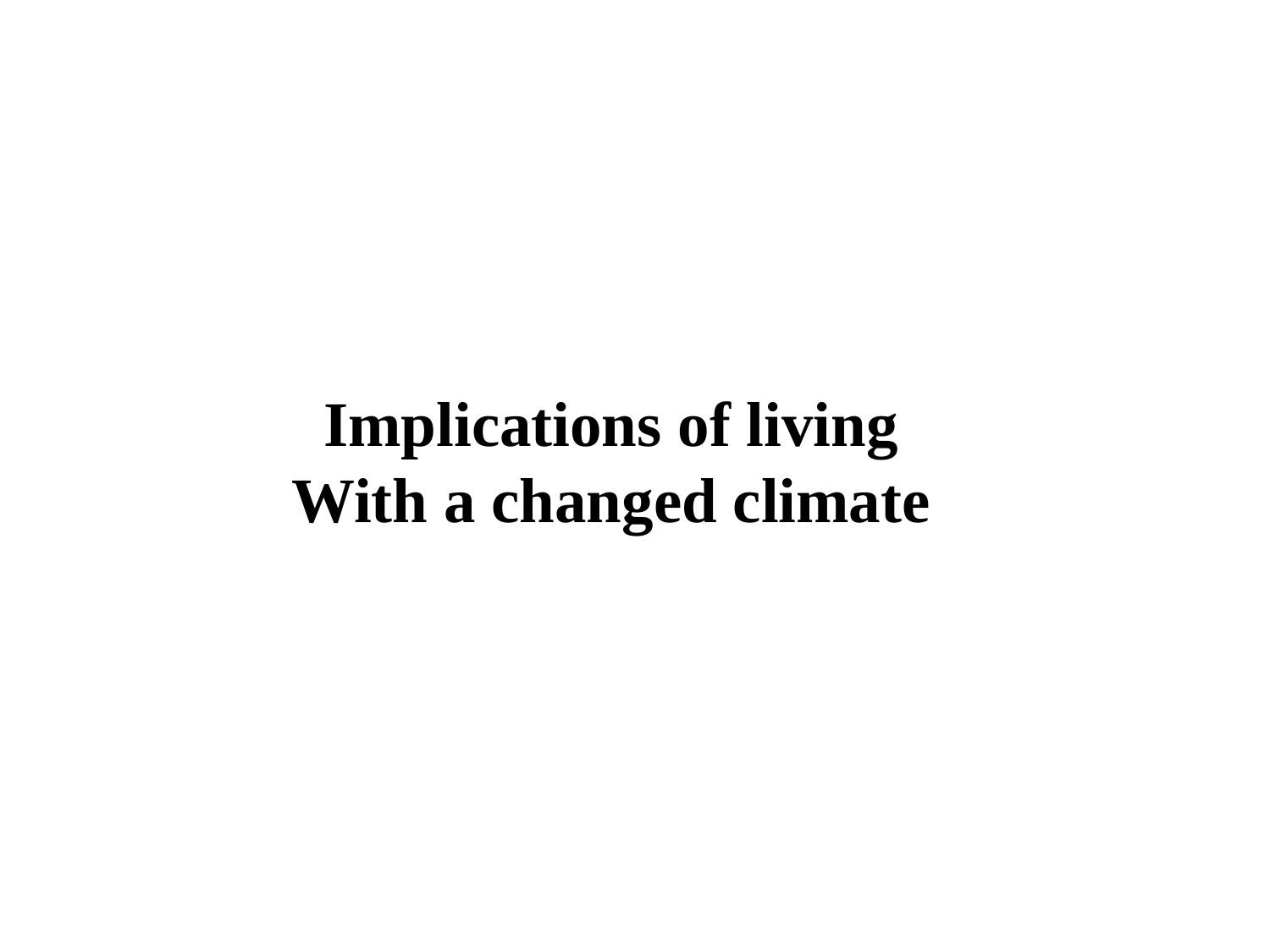

Implications of living
With a changed climate